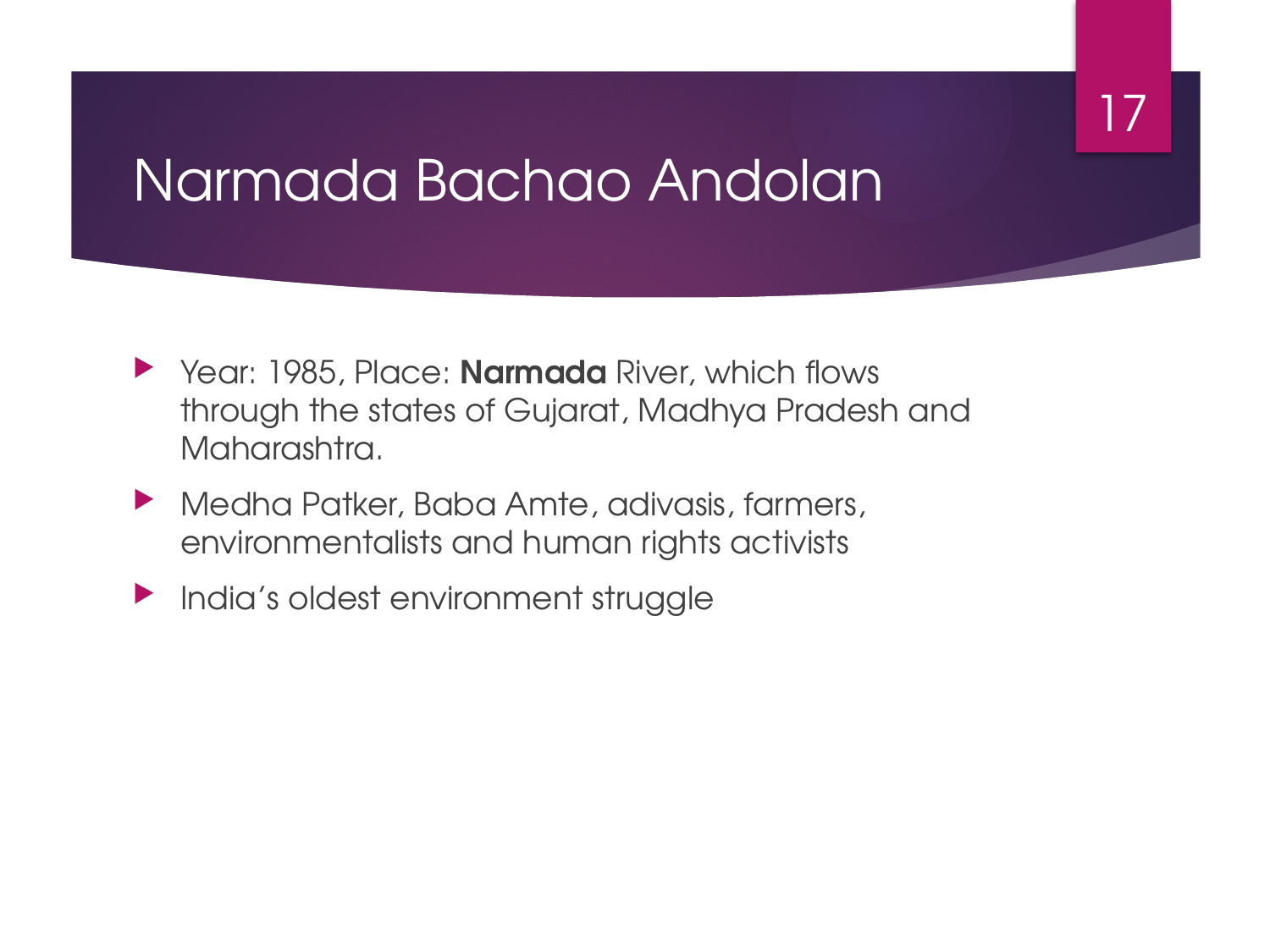

17
# Narmada Bachao Andolan
Year: 1985, Place: Narmada River, which flows through the states of Gujarat, Madhya Pradesh and Maharashtra.
Medha Patker, Baba Amte, adivasis, farmers, environmentalists and human rights activists
India’s oldest environment struggle